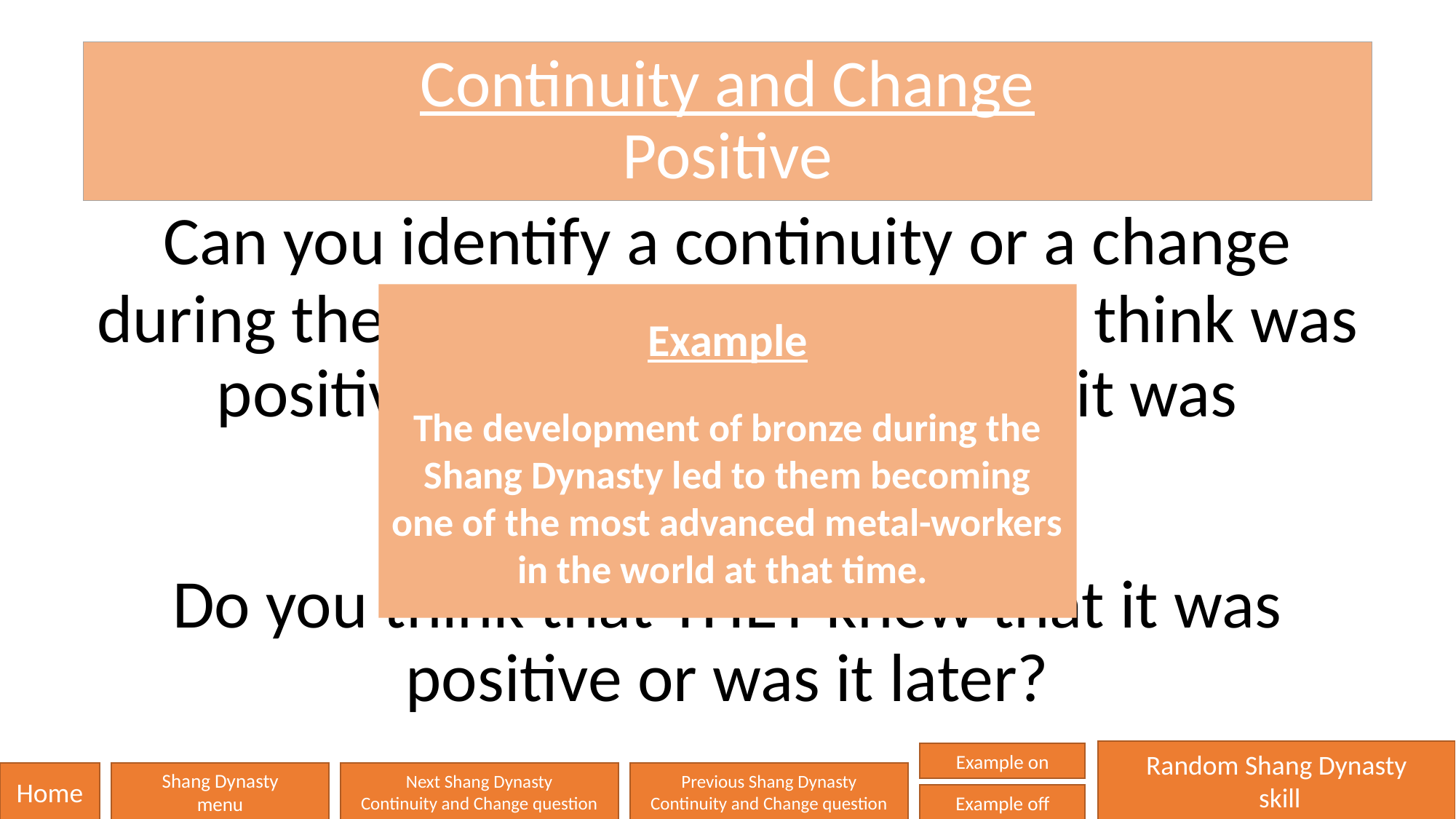

# Continuity and Change Positive
Can you identify a continuity or a change during the Shang Dynasty that you think was positive and say why you think it was positive?

Do you think that THEY knew that it was positive or was it later?
Example

The development of bronze during the Shang Dynasty led to them becoming one of the most advanced metal-workers in the world at that time.
Random Shang Dynasty
 skill
Example on
Home
Shang Dynasty
menu
Next Shang Dynasty
Continuity and Change question
Previous Shang Dynasty
Continuity and Change question
Example off